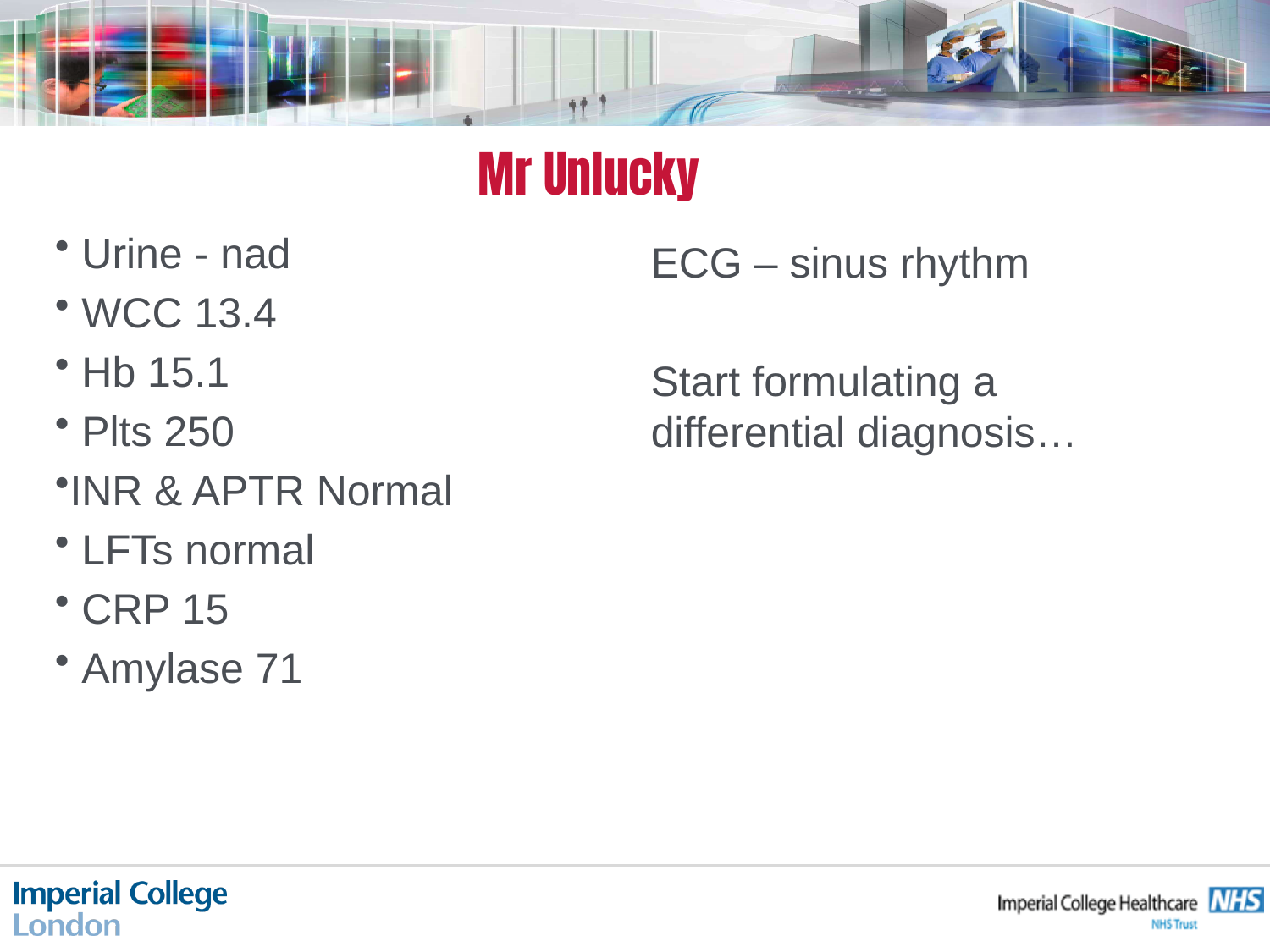

# Mr Unlucky
 Urine - nad
 WCC 13.4
 Hb 15.1
 Plts 250
INR & APTR Normal
 LFTs normal
 CRP 15
 Amylase 71

ECG – sinus rhythm

Start formulating a differential diagnosis…